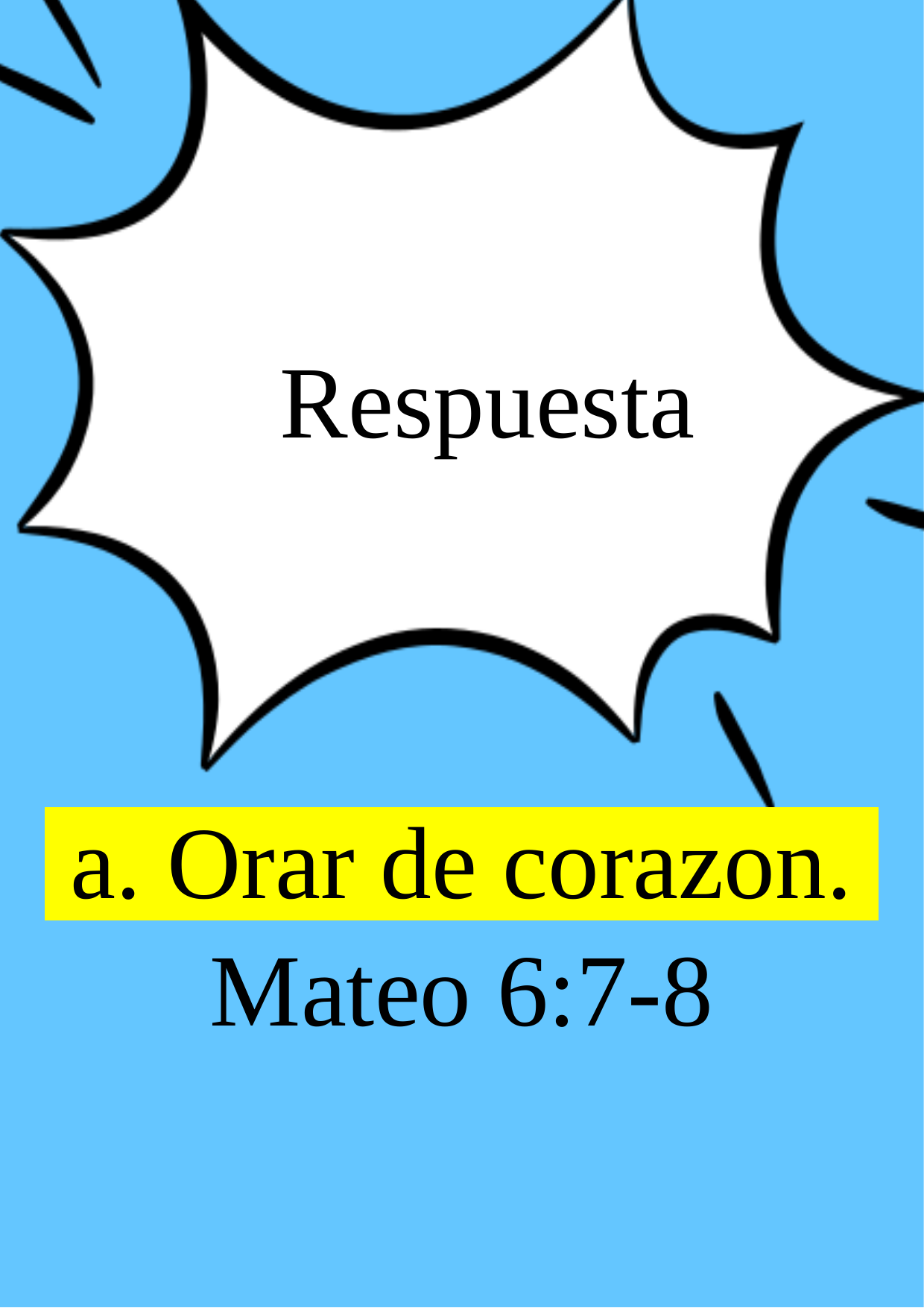

Respuesta

 a. Orar de corazon.
Mateo 6:7-8